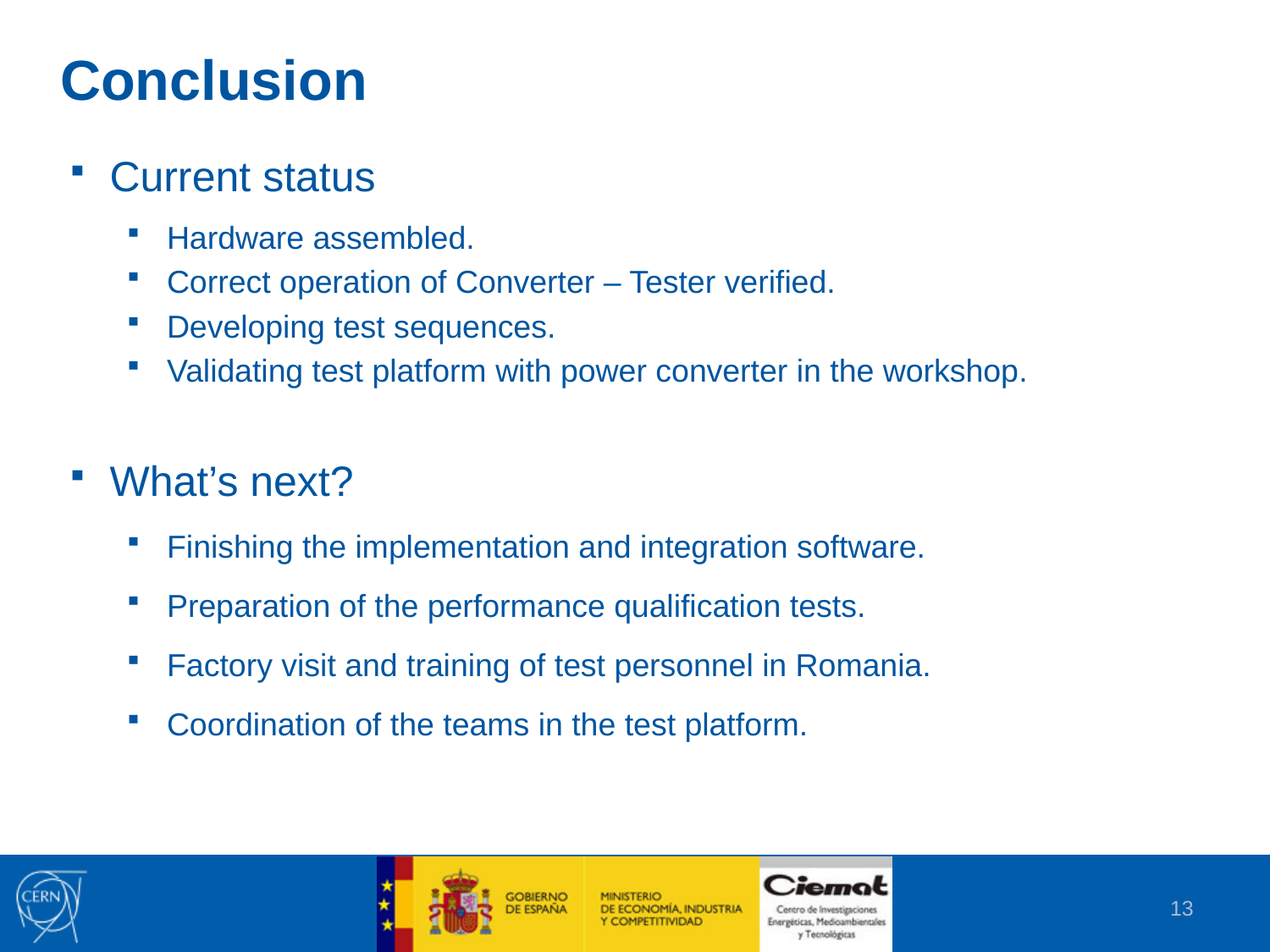

Conclusion
Current status
Hardware assembled.
Correct operation of Converter – Tester verified.
Developing test sequences.
Validating test platform with power converter in the workshop.

What’s next?
Finishing the implementation and integration software.
Preparation of the performance qualification tests.
Factory visit and training of test personnel in Romania.
Coordination of the teams in the test platform.

13